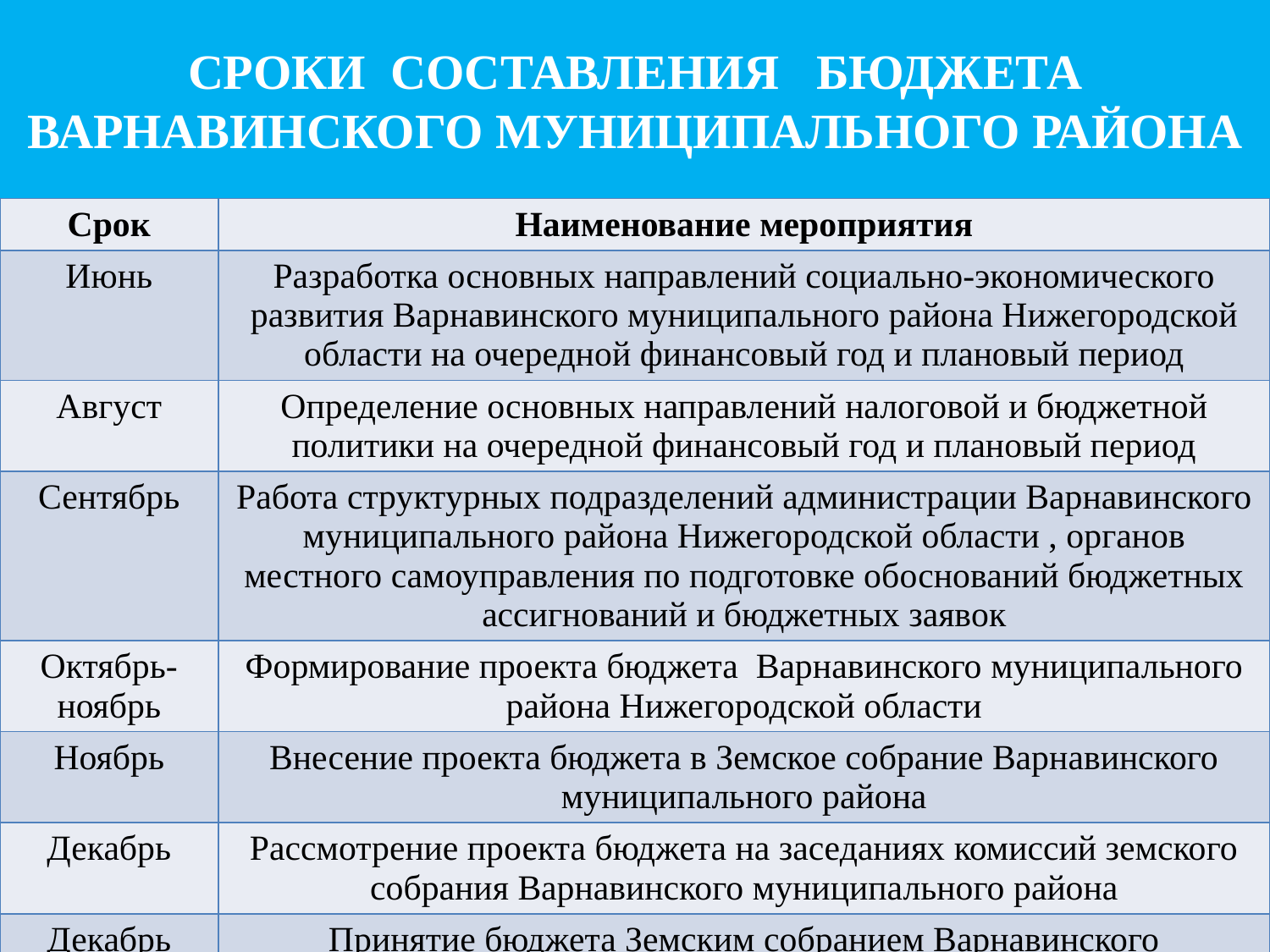

# СРОКИ  СОСТАВЛЕНИЯ   БЮДЖЕТА ВАРНАВИНСКОГО МУНИЦИПАЛЬНОГО РАЙОНА
| Срок | Наименование мероприятия |
| --- | --- |
| Июнь | Разработка основных направлений социально-экономического развития Варнавинского муниципального района Нижегородской области на очередной финансовый год и плановый период |
| Август | Определение основных направлений налоговой и бюджетной политики на очередной финансовый год и плановый период |
| Сентябрь | Работа структурных подразделений администрации Варнавинского муниципального района Нижегородской области , органов местного самоуправления по подготовке обоснований бюджетных ассигнований и бюджетных заявок |
| Октябрь-ноябрь | Формирование проекта бюджета Варнавинского муниципального района Нижегородской области |
| Ноябрь | Внесение проекта бюджета в Земское собрание Варнавинского муниципального района |
| Декабрь | Рассмотрение проекта бюджета на заседаниях комиссий земского собрания Варнавинского муниципального района |
| Декабрь | Принятие бюджета Земским собранием Варнавинского муниципального района |